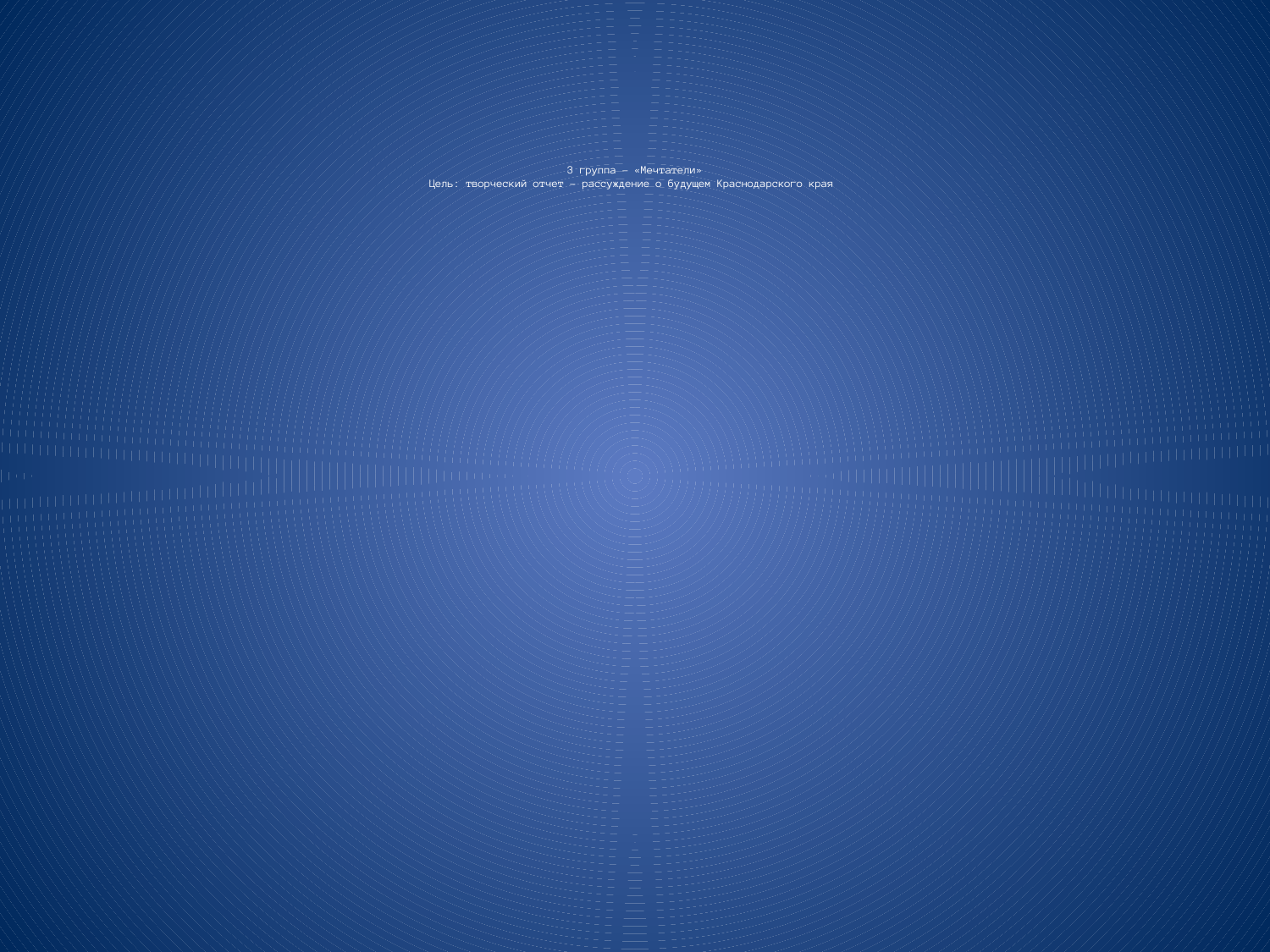

# 3 группа – «Мечтатели» Цель: творческий отчет - рассуждение о будущем Краснодарского края